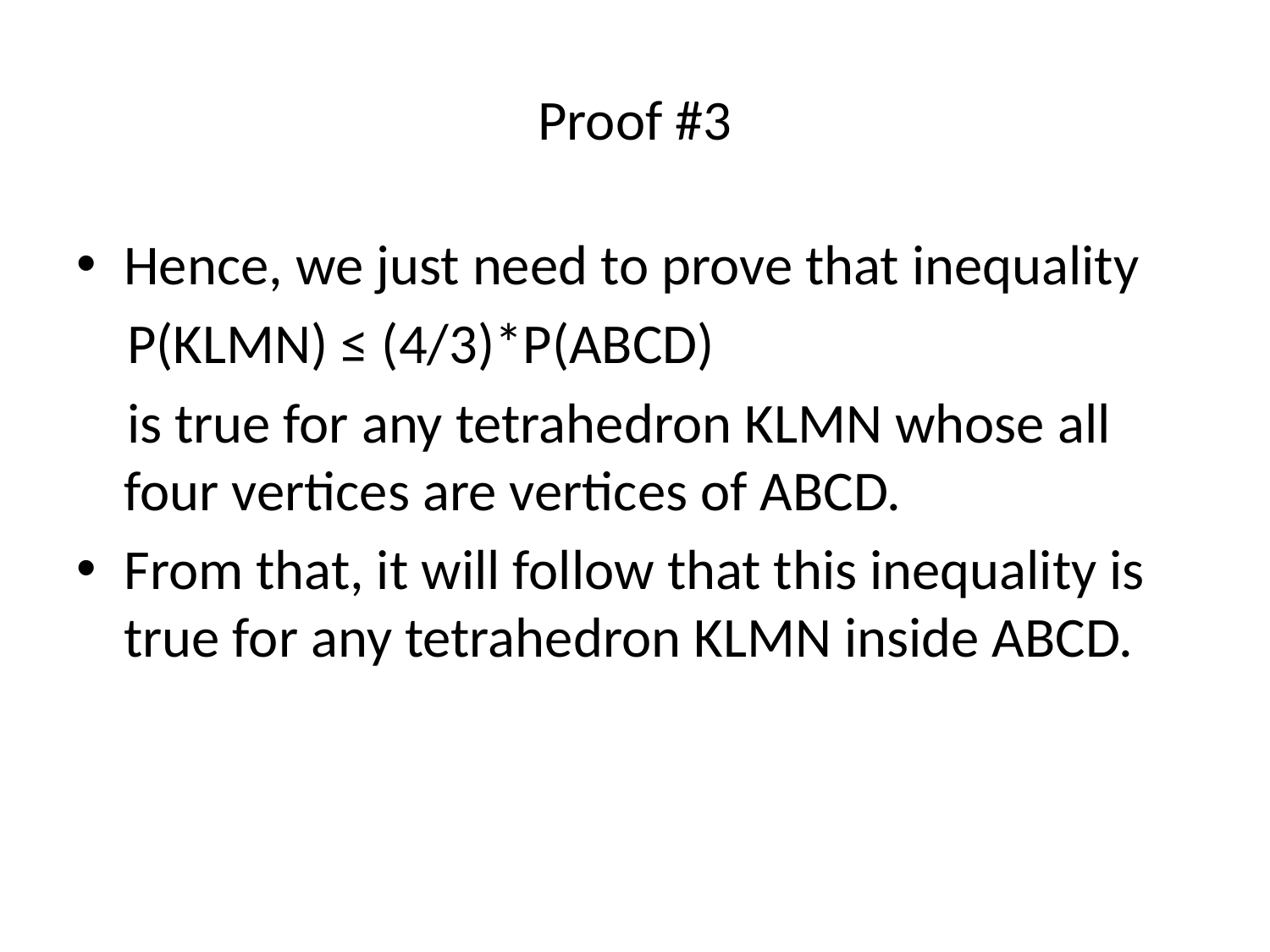

# Proof #3
Hence, we just need to prove that inequality
    P(KLMN) ≤ (4/3)*P(ABCD)
    is true for any tetrahedron KLMN whose all four vertices are vertices of ABCD.
From that, it will follow that this inequality is true for any tetrahedron KLMN inside ABCD.